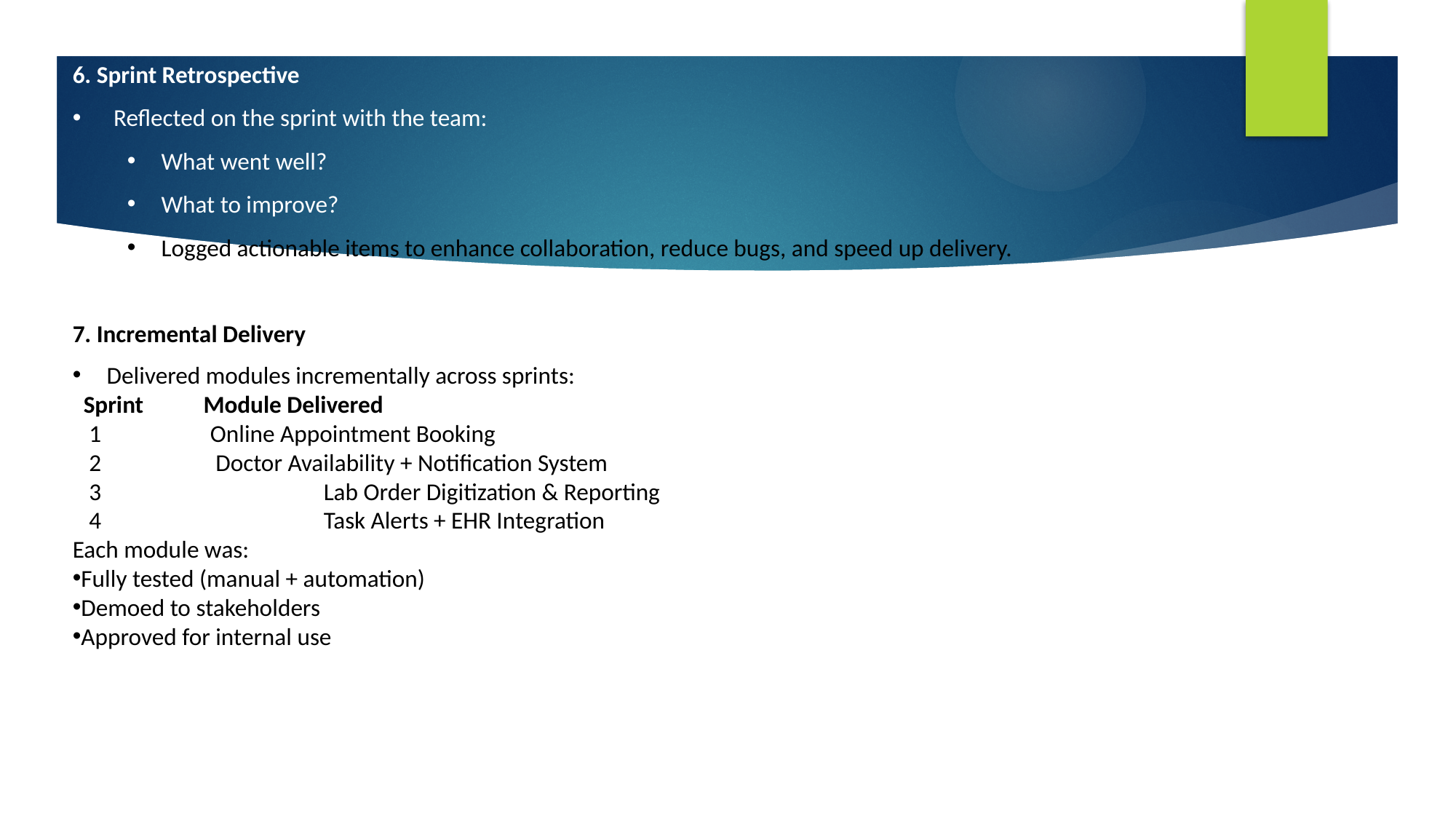

6. Sprint Retrospective
Reflected on the sprint with the team:
What went well?
What to improve?
Logged actionable items to enhance collaboration, reduce bugs, and speed up delivery.

7. Incremental Delivery
Delivered modules incrementally across sprints:
  Sprint           Module Delivered
   1                    Online Appointment Booking
   2                     Doctor Availability + Notification System
   3 		      Lab Order Digitization & Reporting
   4 		      Task Alerts + EHR Integration
Each module was:
Fully tested (manual + automation)
Demoed to stakeholders
Approved for internal use